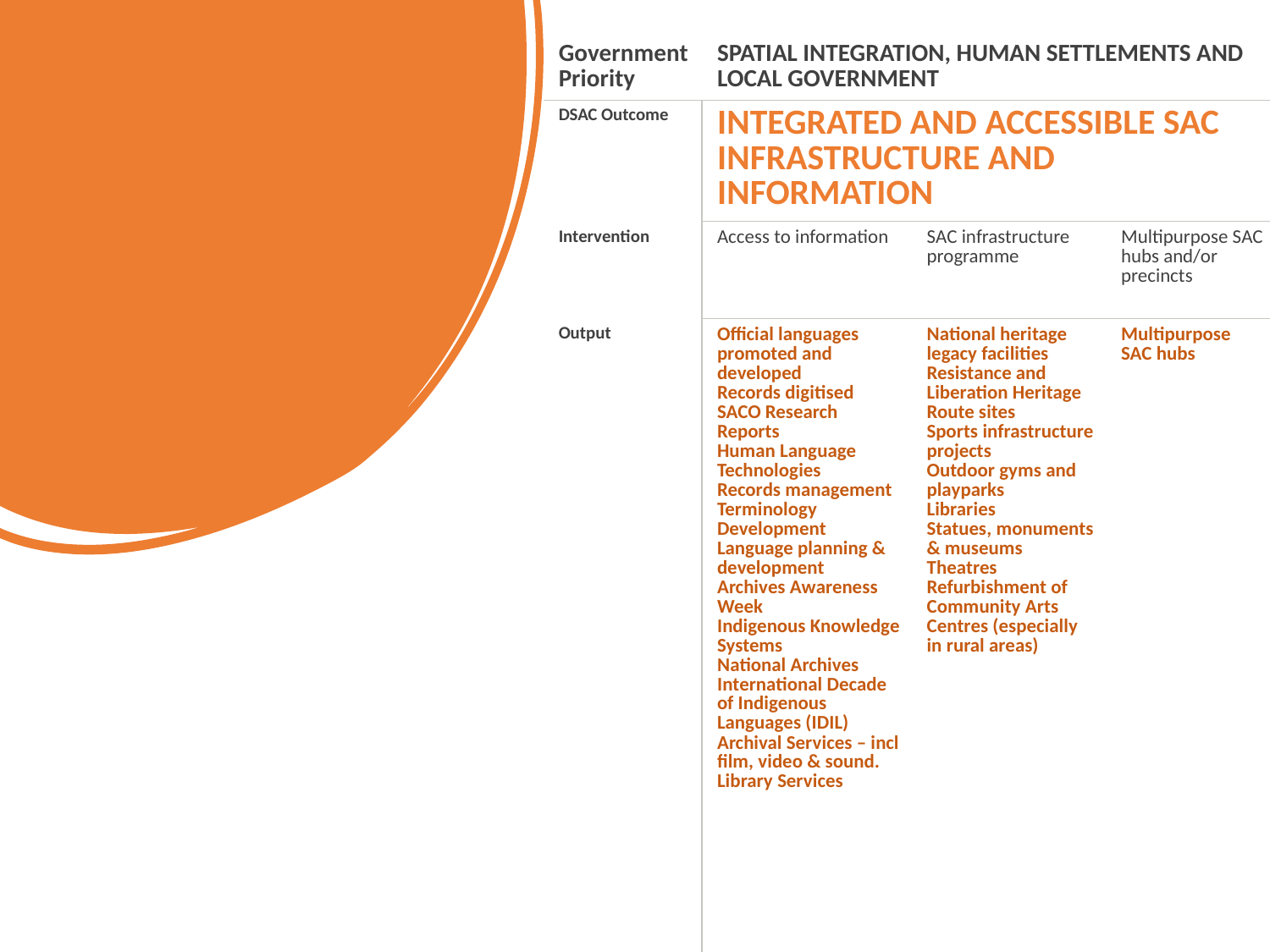

| Government Priority | SPATIAL INTEGRATION, HUMAN SETTLEMENTS AND LOCAL GOVERNMENT |  |  |
| --- | --- | --- | --- |
| DSAC Outcome | INTEGRATED AND ACCESSIBLE SAC INFRASTRUCTURE AND INFORMATION |  |  |
| Intervention | Access to information | SAC infrastructure programme | Multipurpose SAC hubs and/or precincts |
| Output | Official languages promoted and developed Records digitised SACO Research Reports Human Language Technologies Records management Terminology Development Language planning & development Archives Awareness Week Indigenous Knowledge Systems National Archives International Decade of Indigenous Languages (IDIL) Archival Services – incl film, video & sound. Library Services | National heritage legacy facilities Resistance and Liberation Heritage Route sites Sports infrastructure projects Outdoor gyms and playparks Libraries Statues, monuments & museums Theatres Refurbishment of Community Arts Centres (especially in rural areas) | Multipurpose SAC hubs |

35